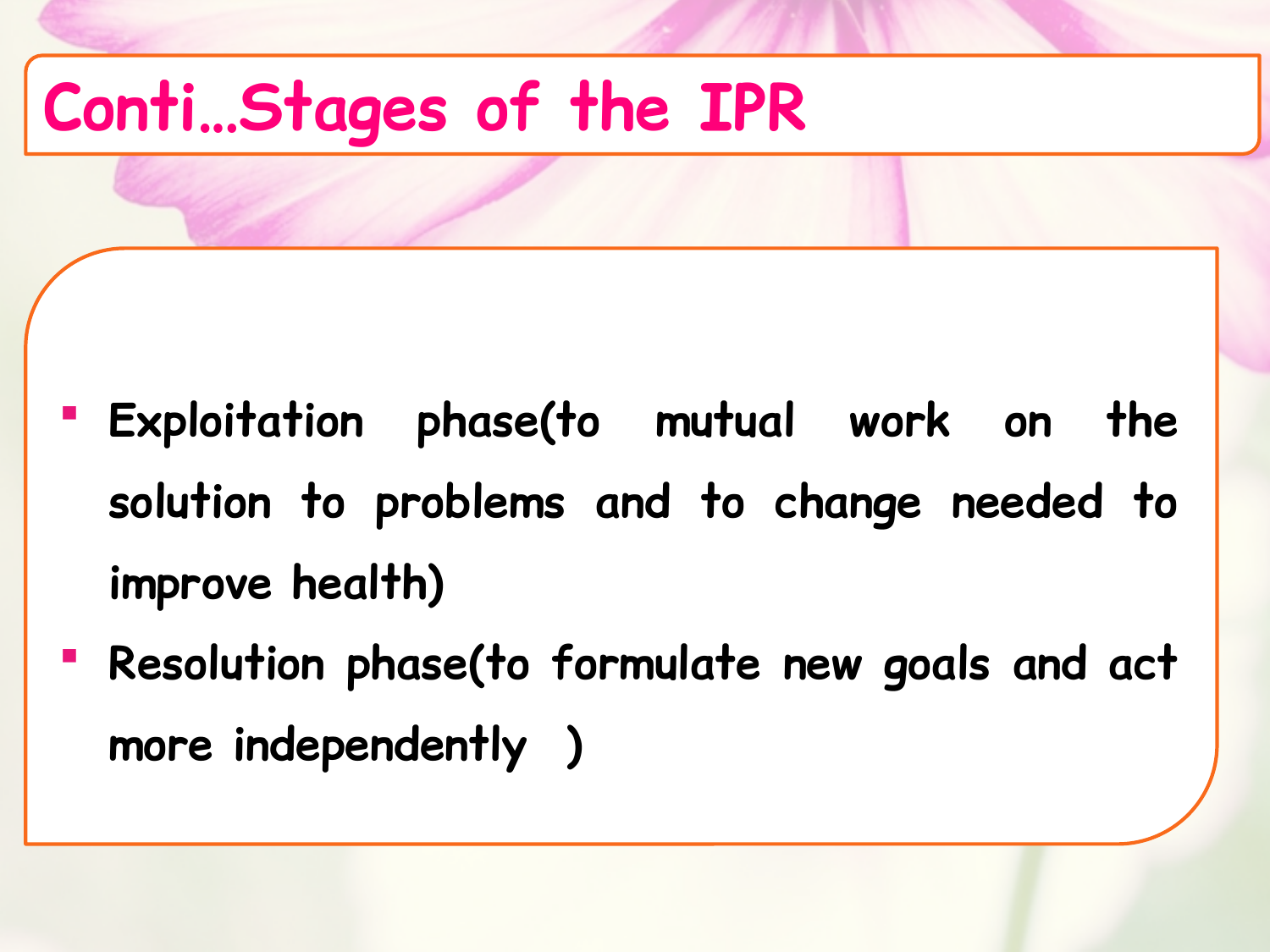

Conti…Stages of the IPR

Exploitation phase(to mutual work on the solution to problems and to change needed to improve health)
Resolution phase(to formulate new goals and act more independently  )